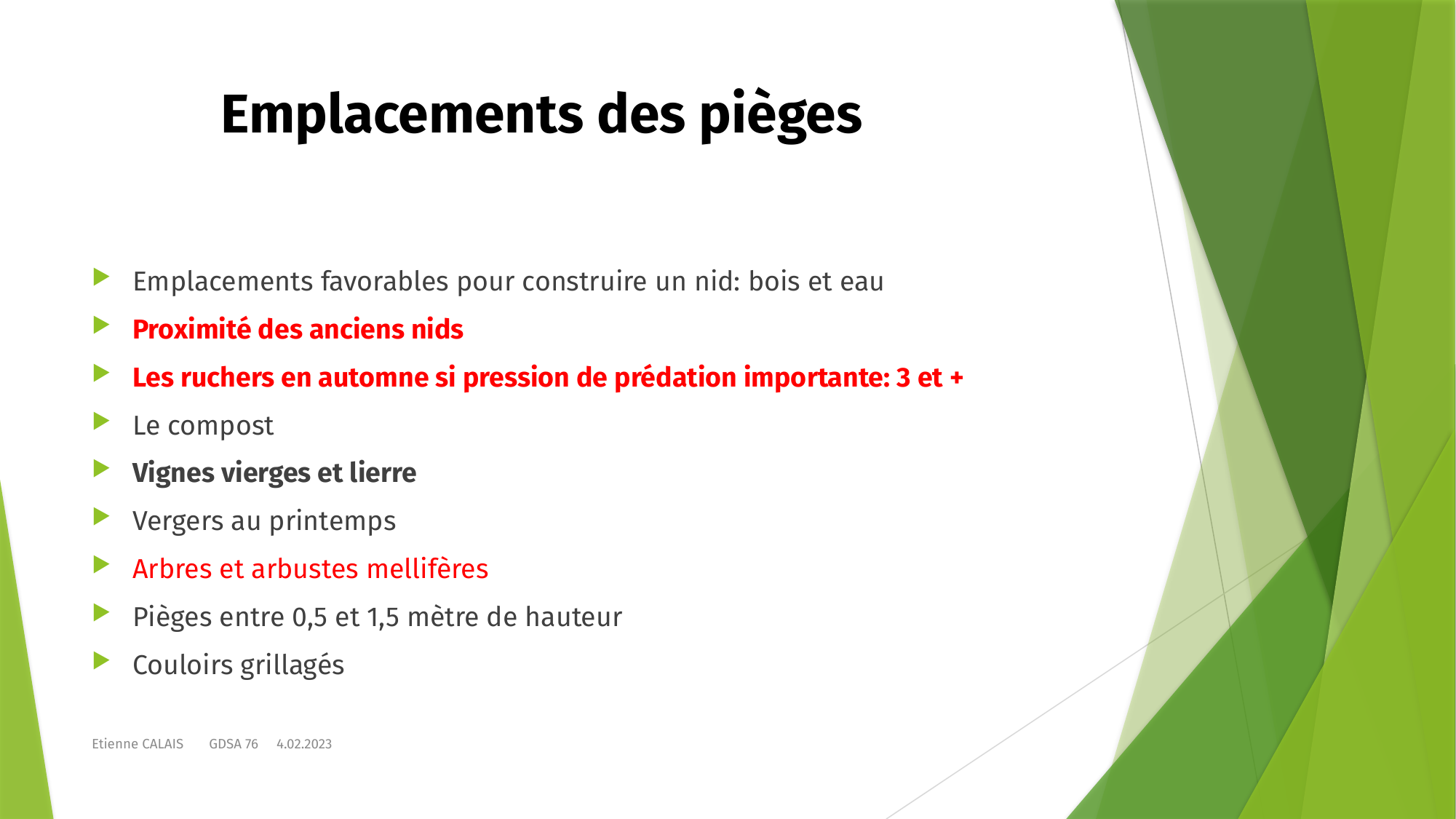

# Emplacements des pièges
Emplacements favorables pour construire un nid: bois et eau
Proximité des anciens nids
Les ruchers en automne si pression de prédation importante: 3 et +
Le compost
Vignes vierges et lierre
Vergers au printemps
Arbres et arbustes mellifères
Pièges entre 0,5 et 1,5 mètre de hauteur
Couloirs grillagés
Etienne CALAIS       GDSA 76     4.02.2023